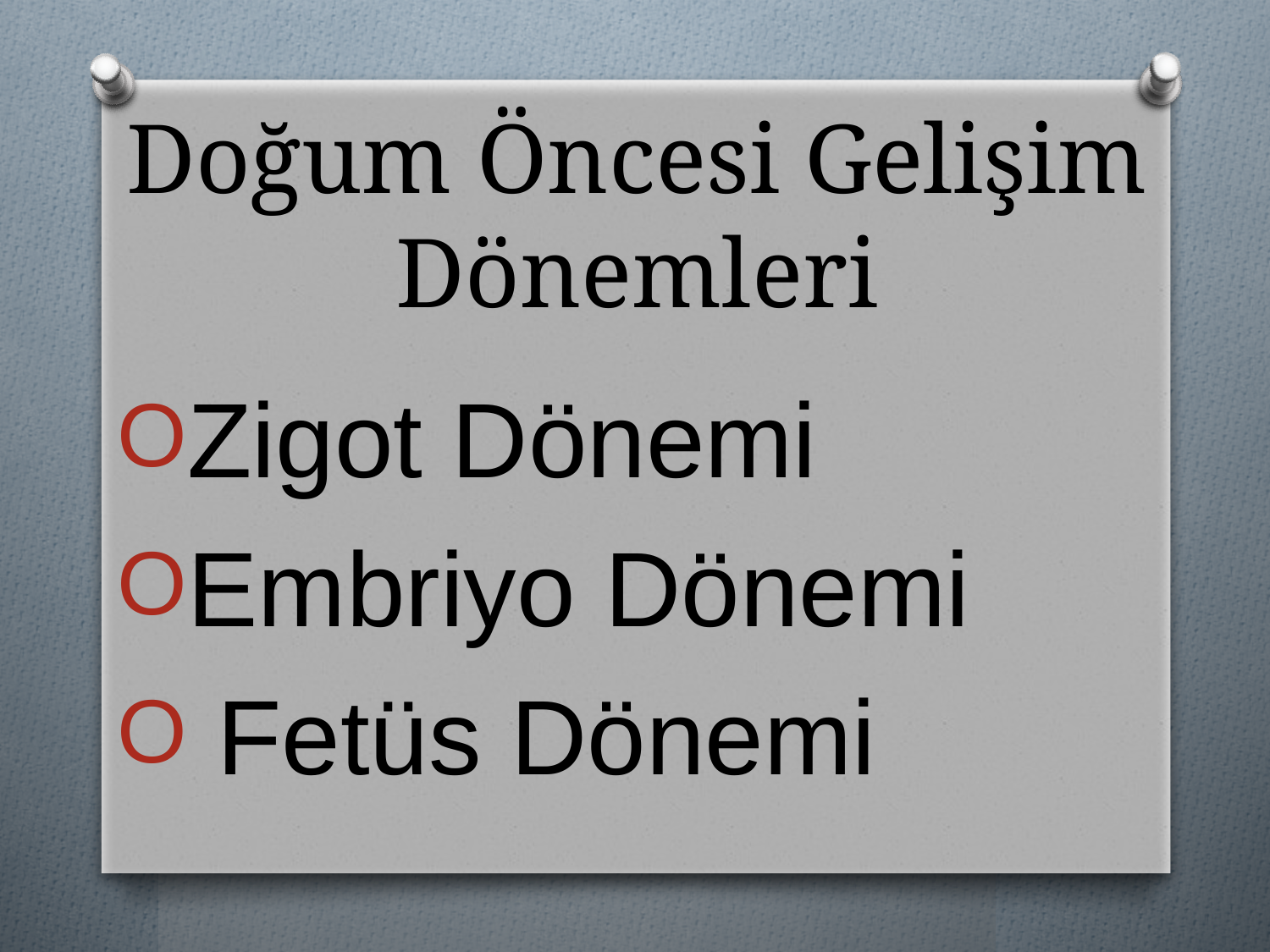

# Doğum Öncesi Gelişim Dönemleri
Zigot Dönemi
Embriyo Dönemi
 Fetüs Dönemi